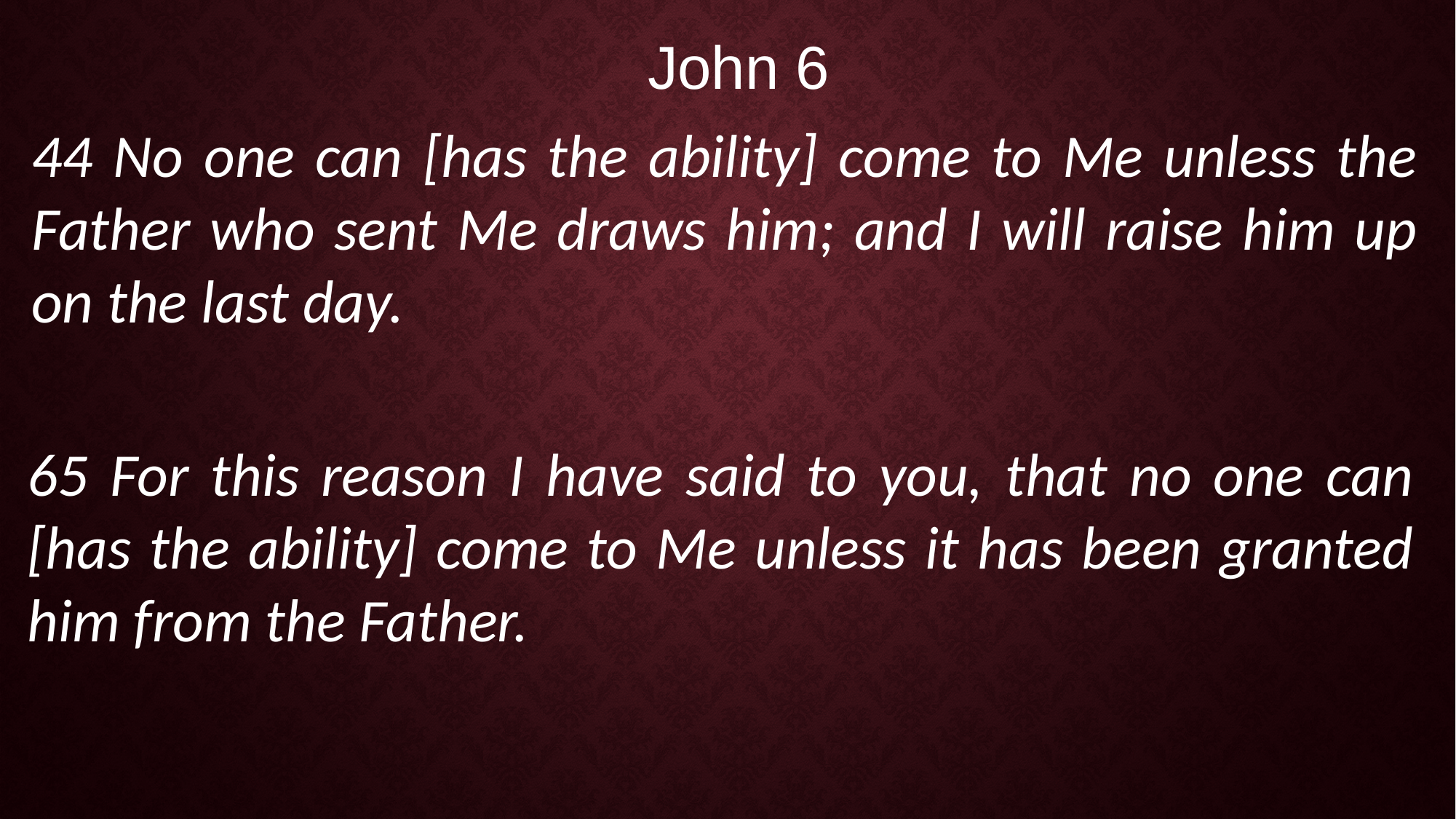

John 6
44 No one can [has the ability] come to Me unless the Father who sent Me draws him; and I will raise him up on the last day.
65 For this reason I have said to you, that no one can [has the ability] come to Me unless it has been granted him from the Father.